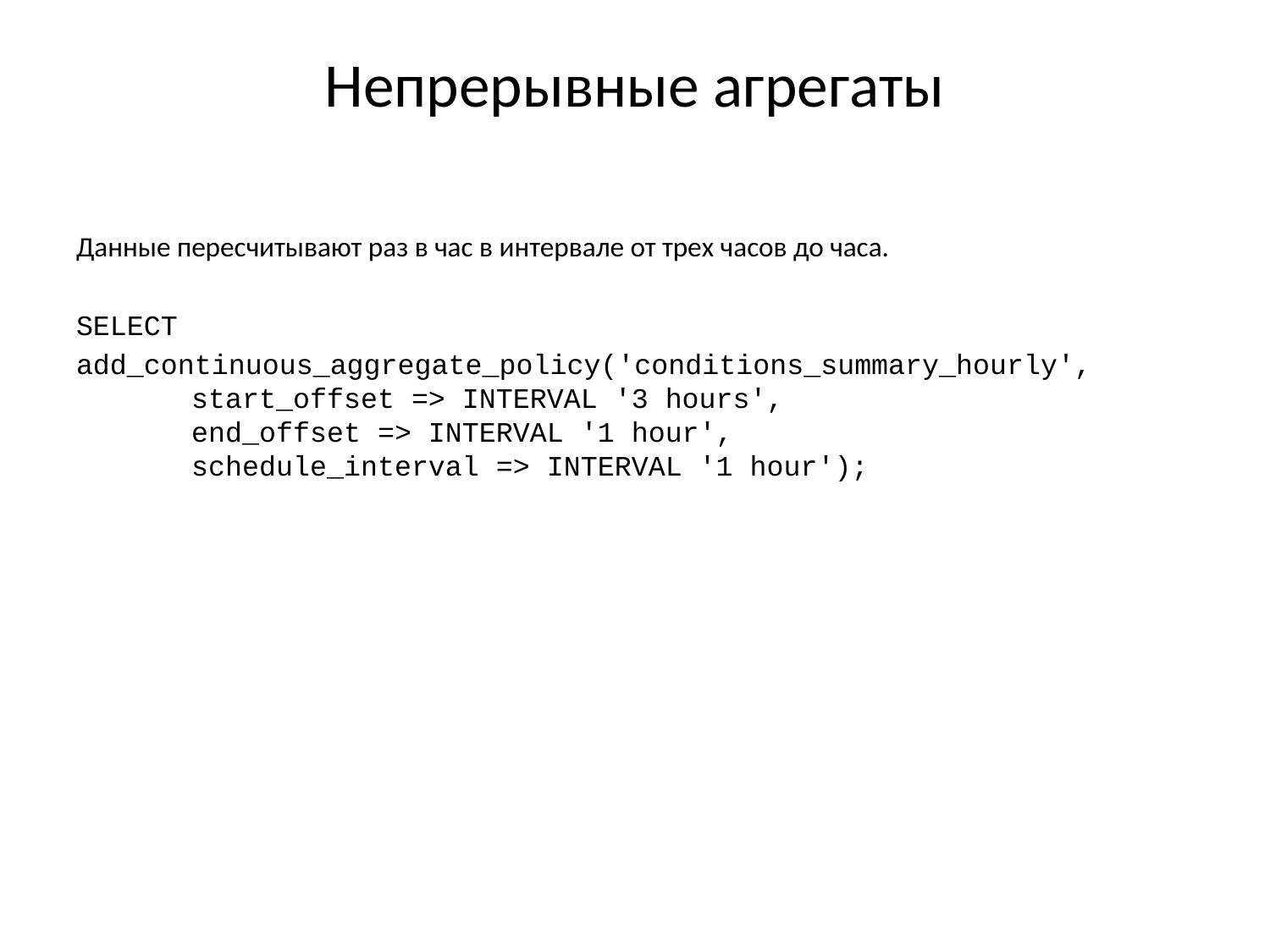

# Непрерывные агрегаты
Данные пересчитывают раз в час в интервале от трех часов до часа.

SELECT
add_continuous_aggregate_policy('conditions_summary_hourly',
    start_offset => INTERVAL '3 hours',
    end_offset => INTERVAL '1 hour',
    schedule_interval => INTERVAL '1 hour');